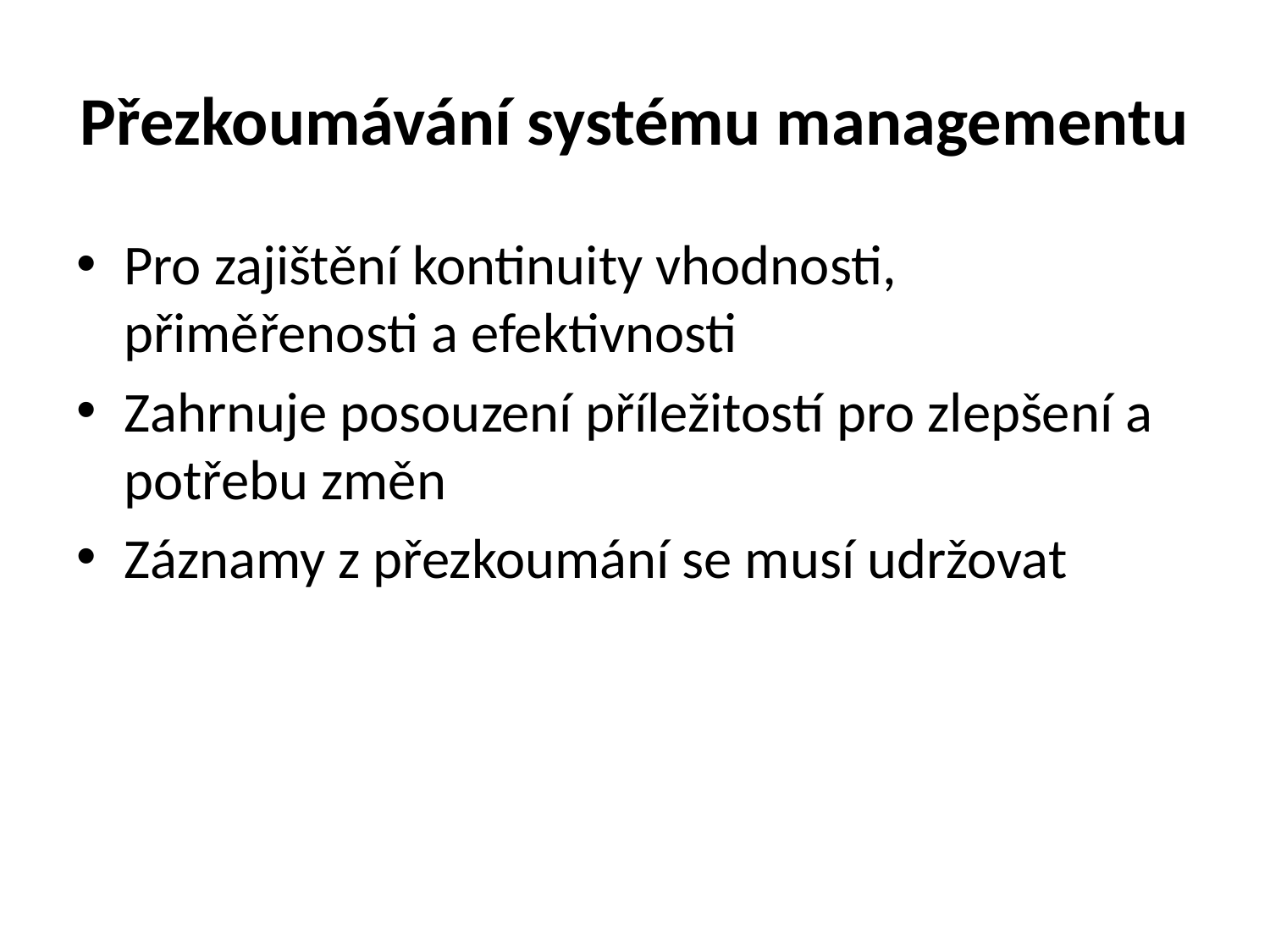

# Přezkoumávání systému managementu
Pro zajištění kontinuity vhodnosti, přiměřenosti a efektivnosti
Zahrnuje posouzení příležitostí pro zlepšení a potřebu změn
Záznamy z přezkoumání se musí udržovat